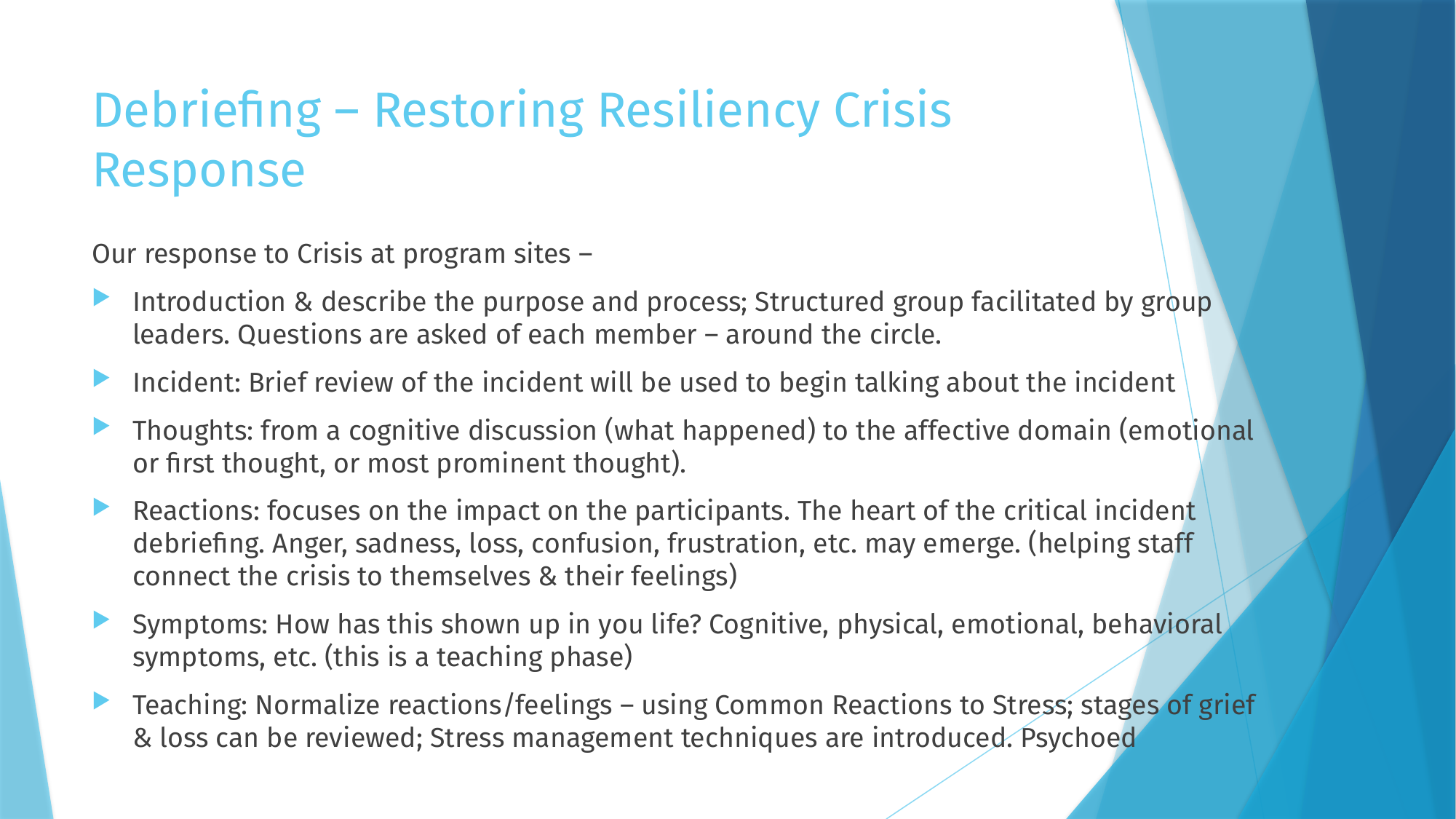

# Debriefing – Restoring Resiliency Crisis Response
Our response to Crisis at program sites –
Introduction & describe the purpose and process; Structured group facilitated by group leaders. Questions are asked of each member – around the circle.
Incident: Brief review of the incident will be used to begin talking about the incident
Thoughts: from a cognitive discussion (what happened) to the affective domain (emotional or first thought, or most prominent thought).
Reactions: focuses on the impact on the participants. The heart of the critical incident debriefing. Anger, sadness, loss, confusion, frustration, etc. may emerge. (helping staff connect the crisis to themselves & their feelings)
Symptoms: How has this shown up in you life? Cognitive, physical, emotional, behavioral symptoms, etc. (this is a teaching phase)
Teaching: Normalize reactions/feelings – using Common Reactions to Stress; stages of grief & loss can be reviewed; Stress management techniques are introduced. Psychoed